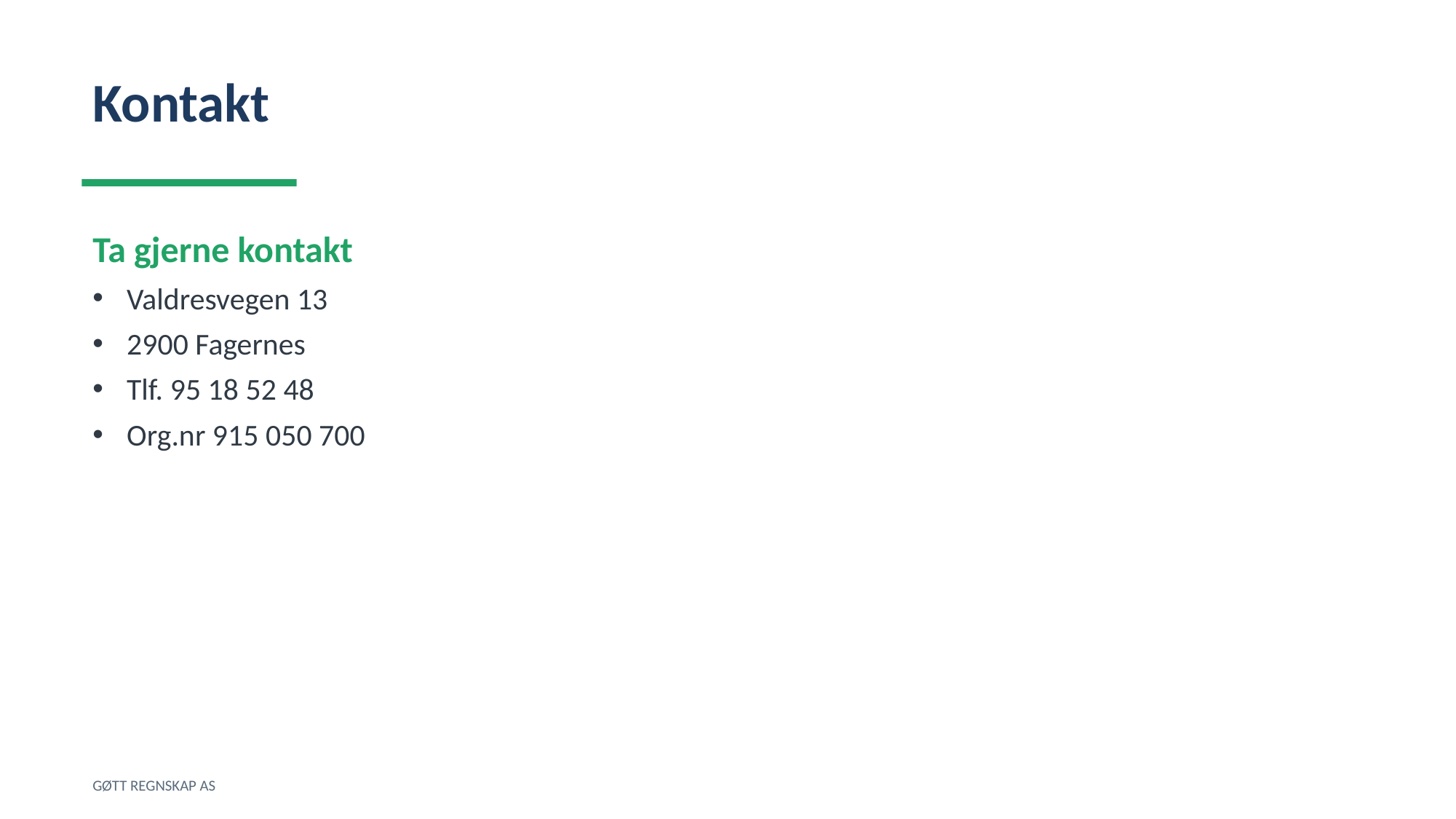

Kontakt

Ta gjerne kontakt
Valdresvegen 13
2900 Fagernes
Tlf. 95 18 52 48
Org.nr 915 050 700
GØTT REGNSKAP AS